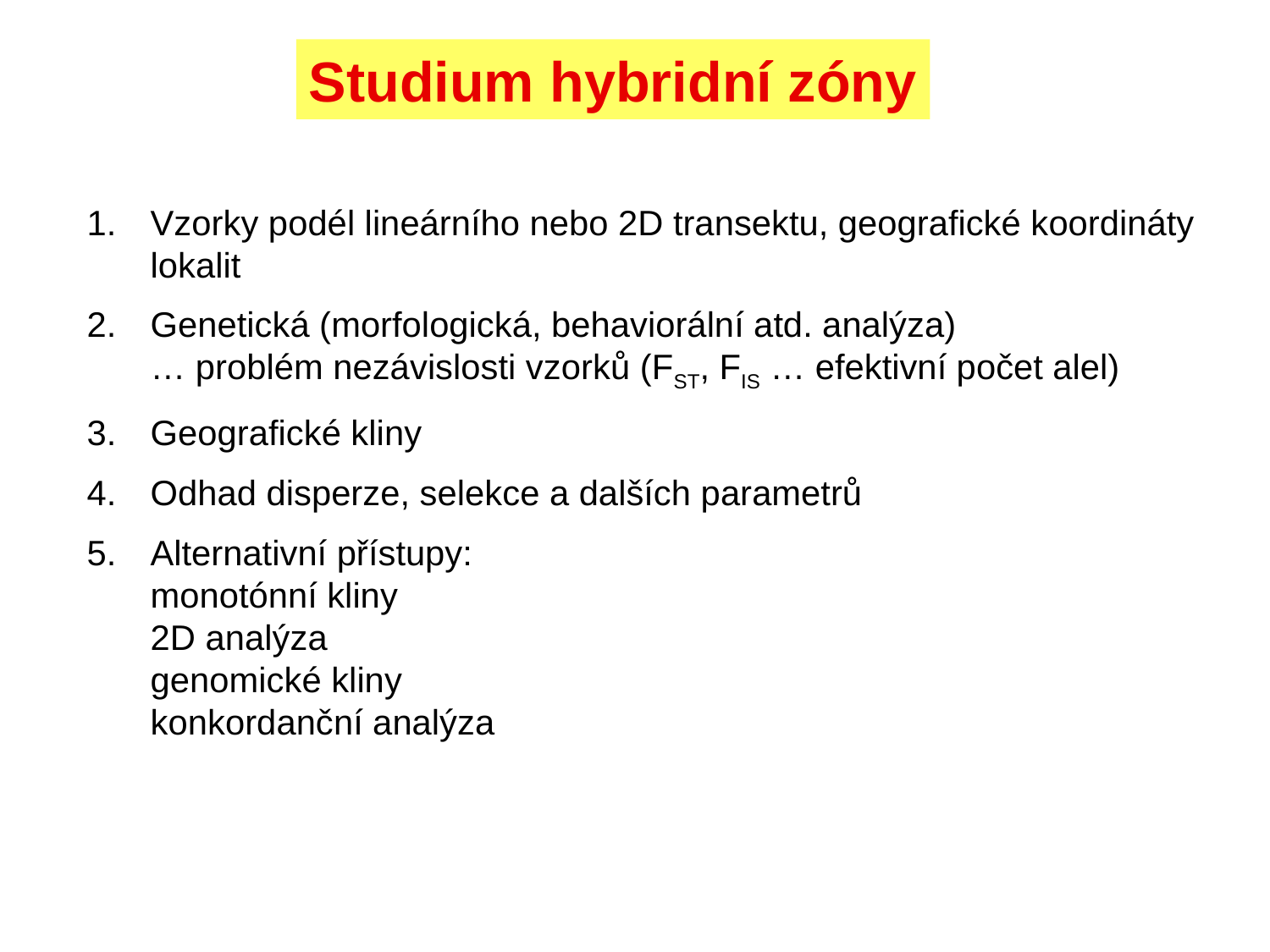

Studium hybridní zóny
Vzorky podél lineárního nebo 2D transektu, geografické koordináty
lokalit
Genetická (morfologická, behaviorální atd. analýza)
… problém nezávislosti vzorků (FST, FIS … efektivní počet alel)
Geografické kliny
Odhad disperze, selekce a dalších parametrů
Alternativní přístupy:
monotónní kliny
2D analýza
genomické kliny
konkordanční analýza